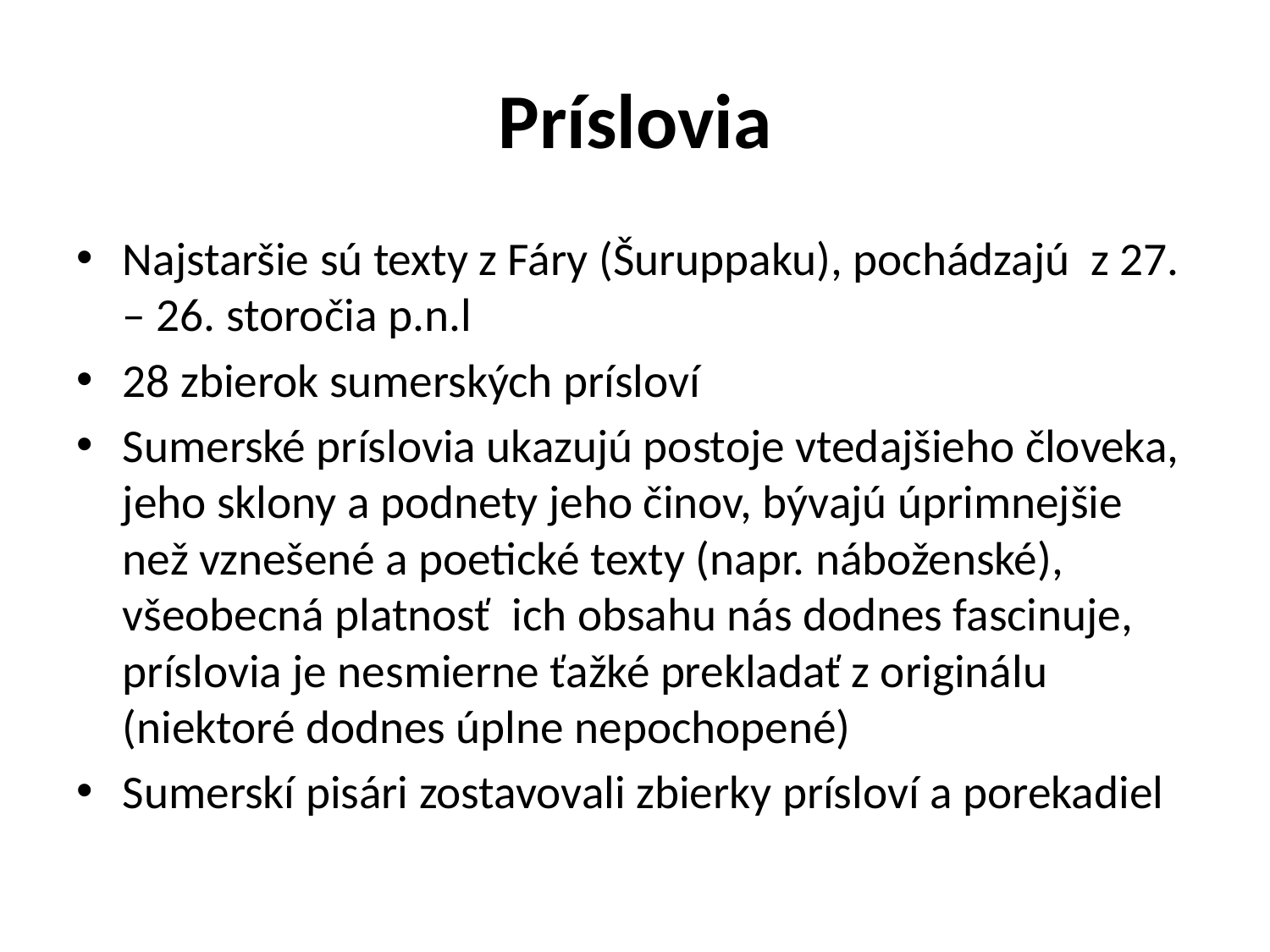

# Príslovia
Najstaršie sú texty z Fáry (Šuruppaku), pochádzajú  z 27. – 26. storočia p.n.l
28 zbierok sumerských prísloví
Sumerské príslovia ukazujú postoje vtedajšieho človeka, jeho sklony a podnety jeho činov, bývajú úprimnejšie než vznešené a poetické texty (napr. náboženské), všeobecná platnosť  ich obsahu nás dodnes fascinuje, príslovia je nesmierne ťažké prekladať z originálu (niektoré dodnes úplne nepochopené)
Sumerskí pisári zostavovali zbierky prísloví a porekadiel